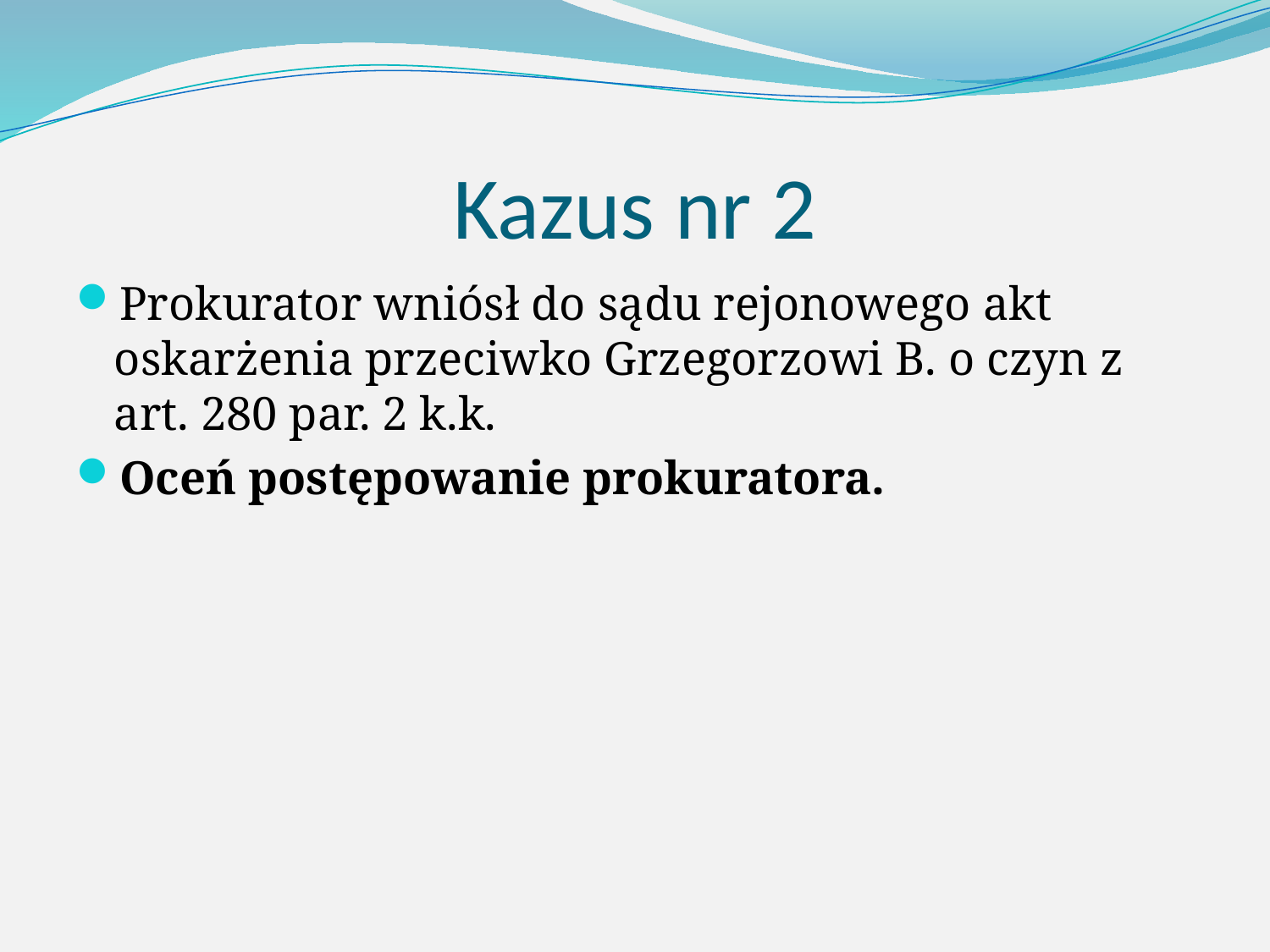

# Kazus nr 2
Prokurator wniósł do sądu rejonowego akt oskarżenia przeciwko Grzegorzowi B. o czyn z art. 280 par. 2 k.k.
Oceń postępowanie prokuratora.